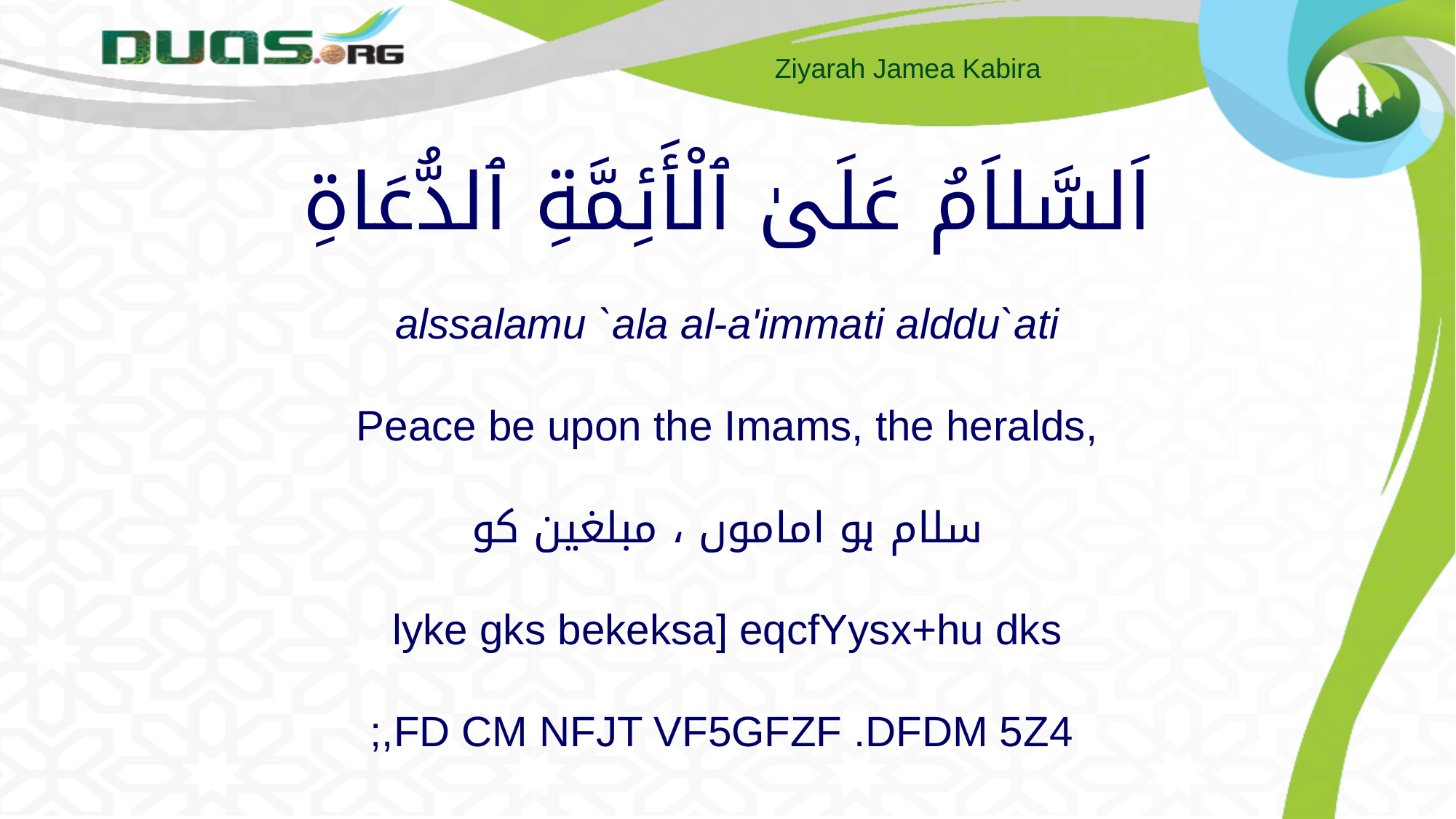

# اَلسَّلاَمُ عَلَىٰ ٱلْأَئِمَّةِ ٱلدُّعَاةِ alssalamu `ala al-a'immati alddu`ati Peace be upon the Imams, the heralds, سلام ہو اماموں ، مبلغین کو lyke gks bekeksa] eqcfYysx+hu dks ;,FD CM NFJT VF5GFZF .DFDM 5Z4